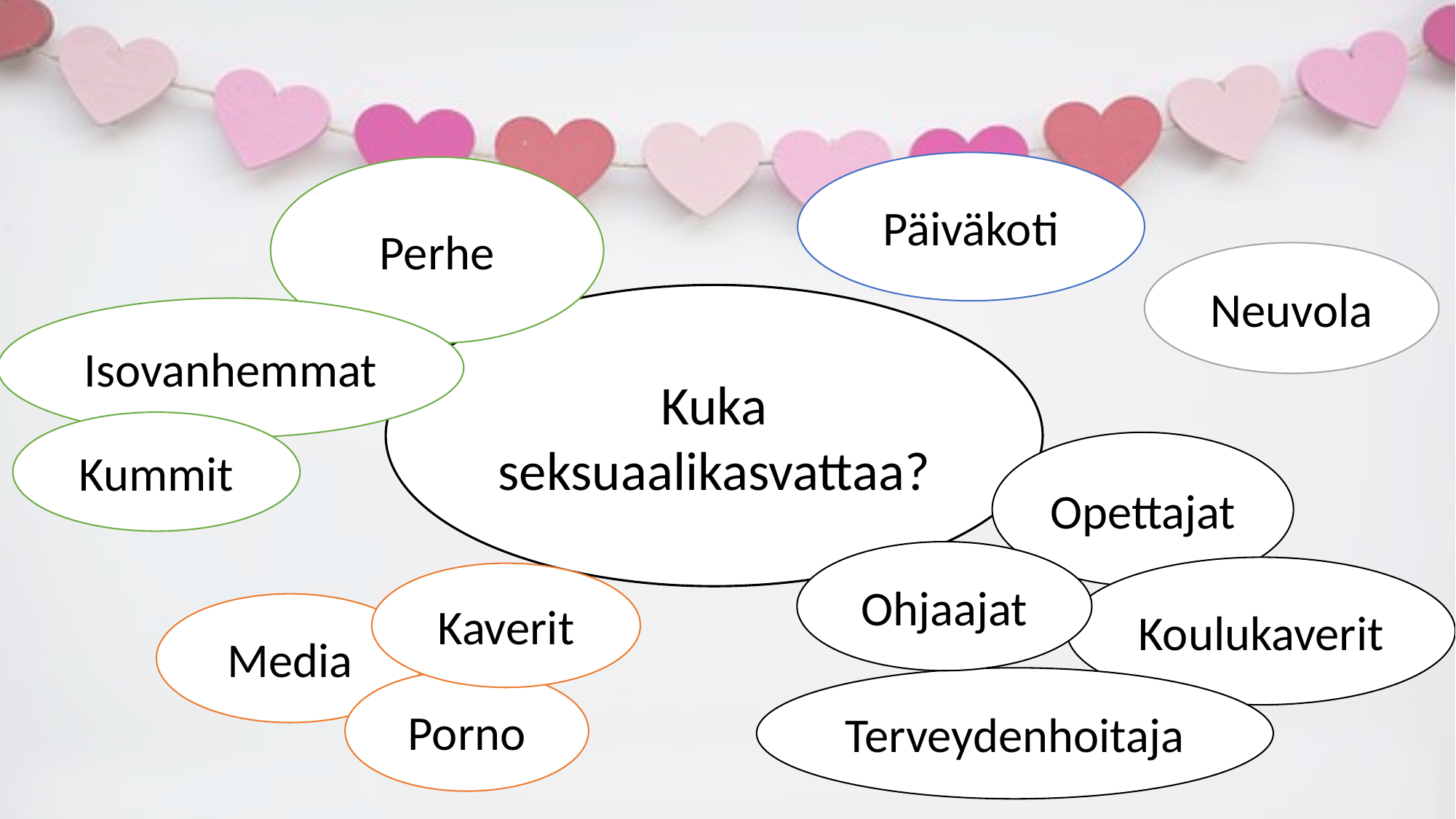

Päiväkoti
Perhe
Neuvola
Kuka seksuaalikasvattaa?
Isovanhemmat
Kummit
Opettajat
Ohjaajat
Koulukaverit
Kaverit
Media
Terveydenhoitaja
Porno